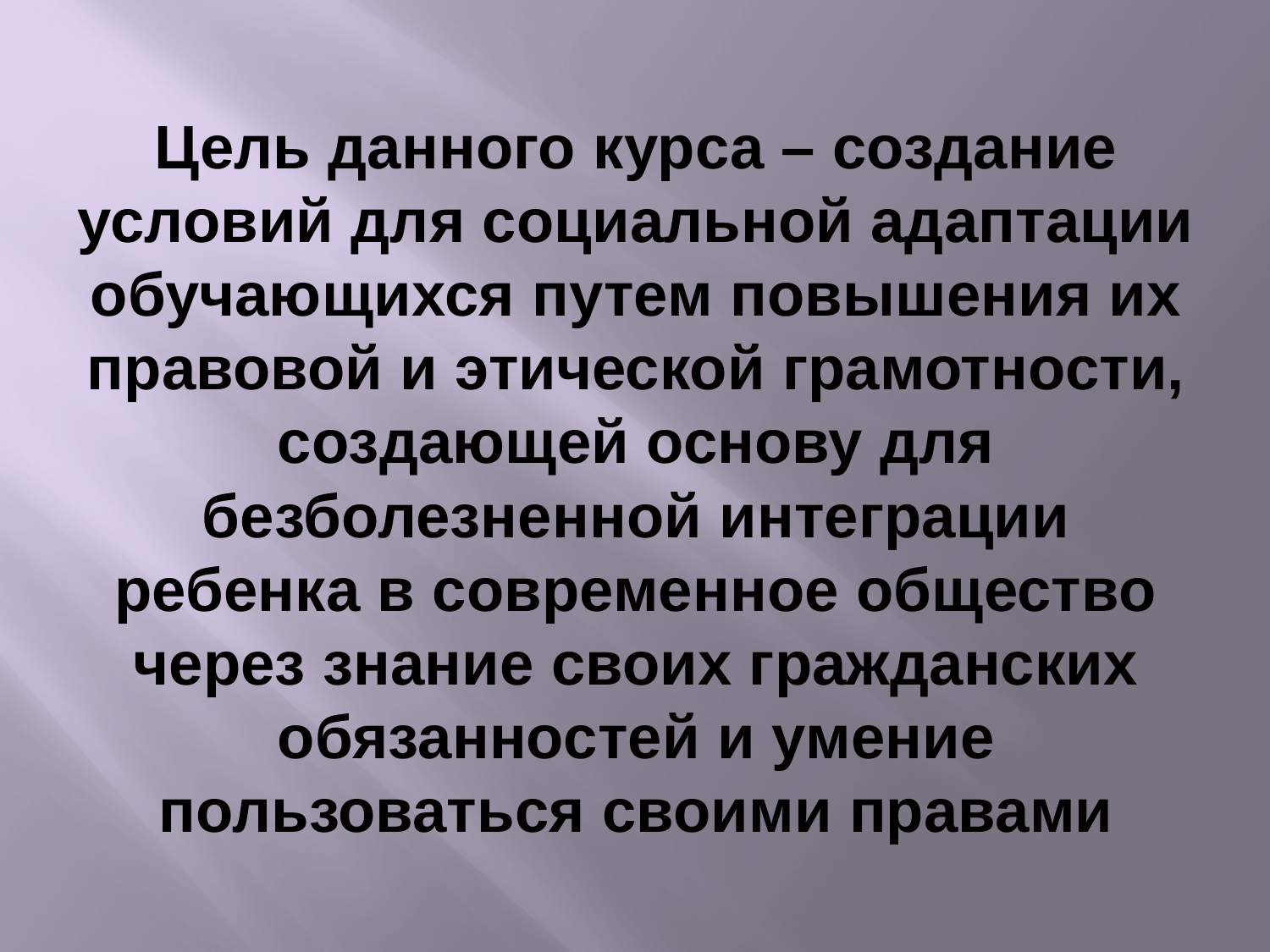

# Цель данного курса – создание условий для социальной адаптации обучающихся путем повышения их правовой и этической грамотности, создающей основу для безболезненной интеграции ребенка в современное общество через знание своих гражданских обязанностей и умение пользоваться своими правами